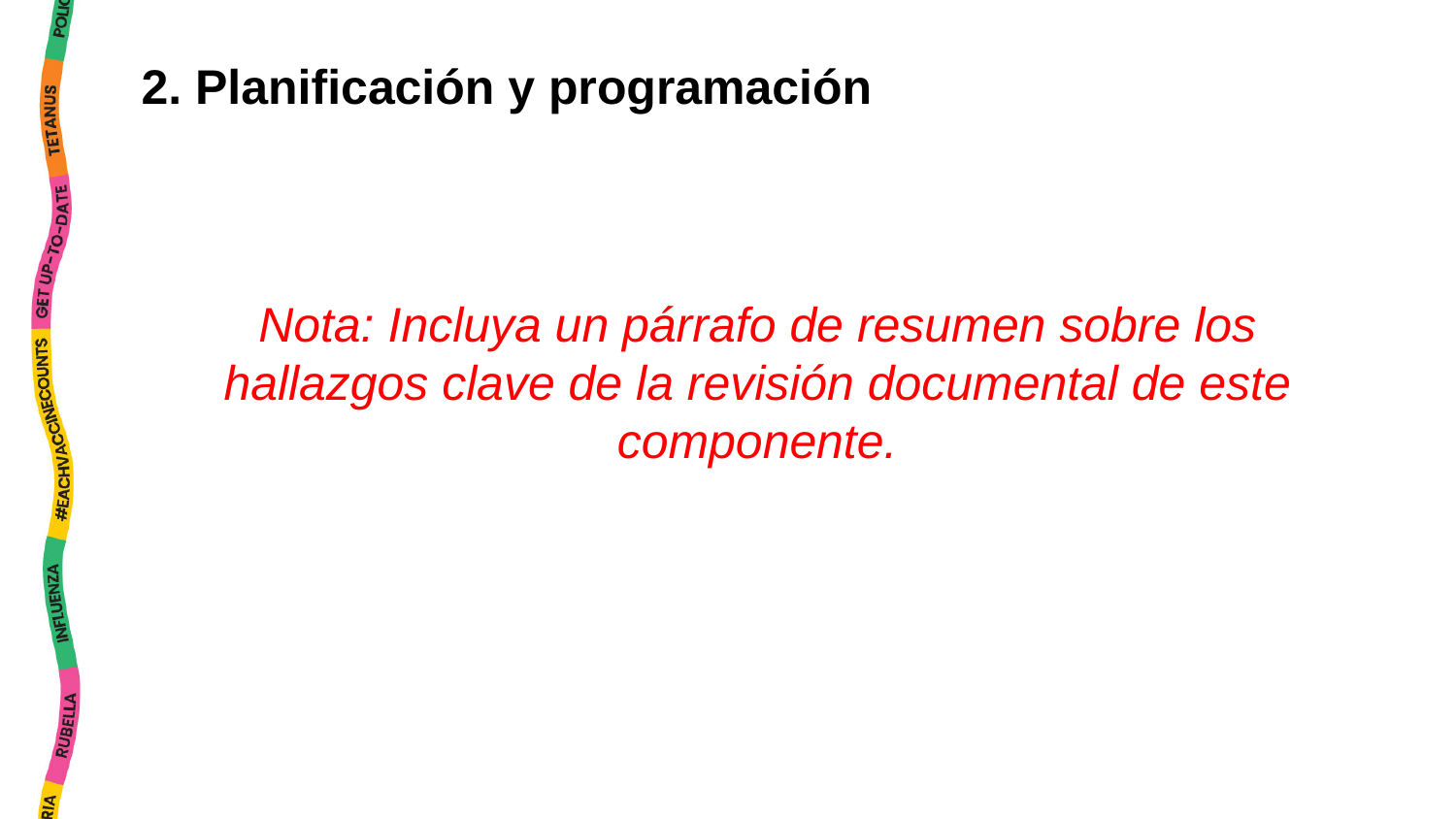

2. Planificación y programación
Nota: Incluya un párrafo de resumen sobre los hallazgos clave de la revisión documental de este componente.